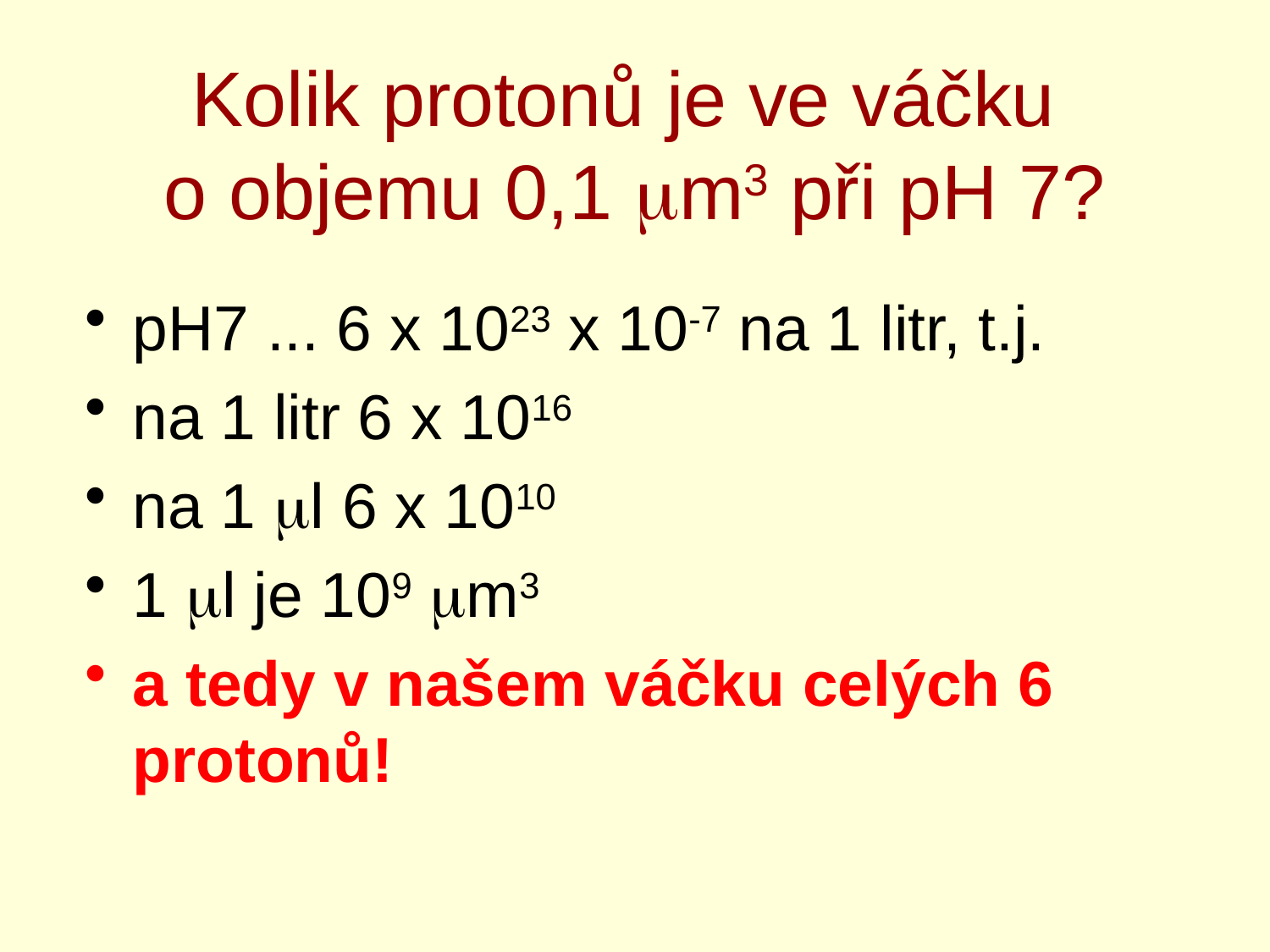

# Kolik protonů je ve váčku o objemu 0,1 μm3 při pH 7?
pH7 ... 6 x 1023 x 10-7 na 1 litr, t.j.
na 1 litr 6 x 1016
na 1 μl 6 x 1010
1 μl je 109 μm3
a tedy v našem váčku celých 6 protonů!